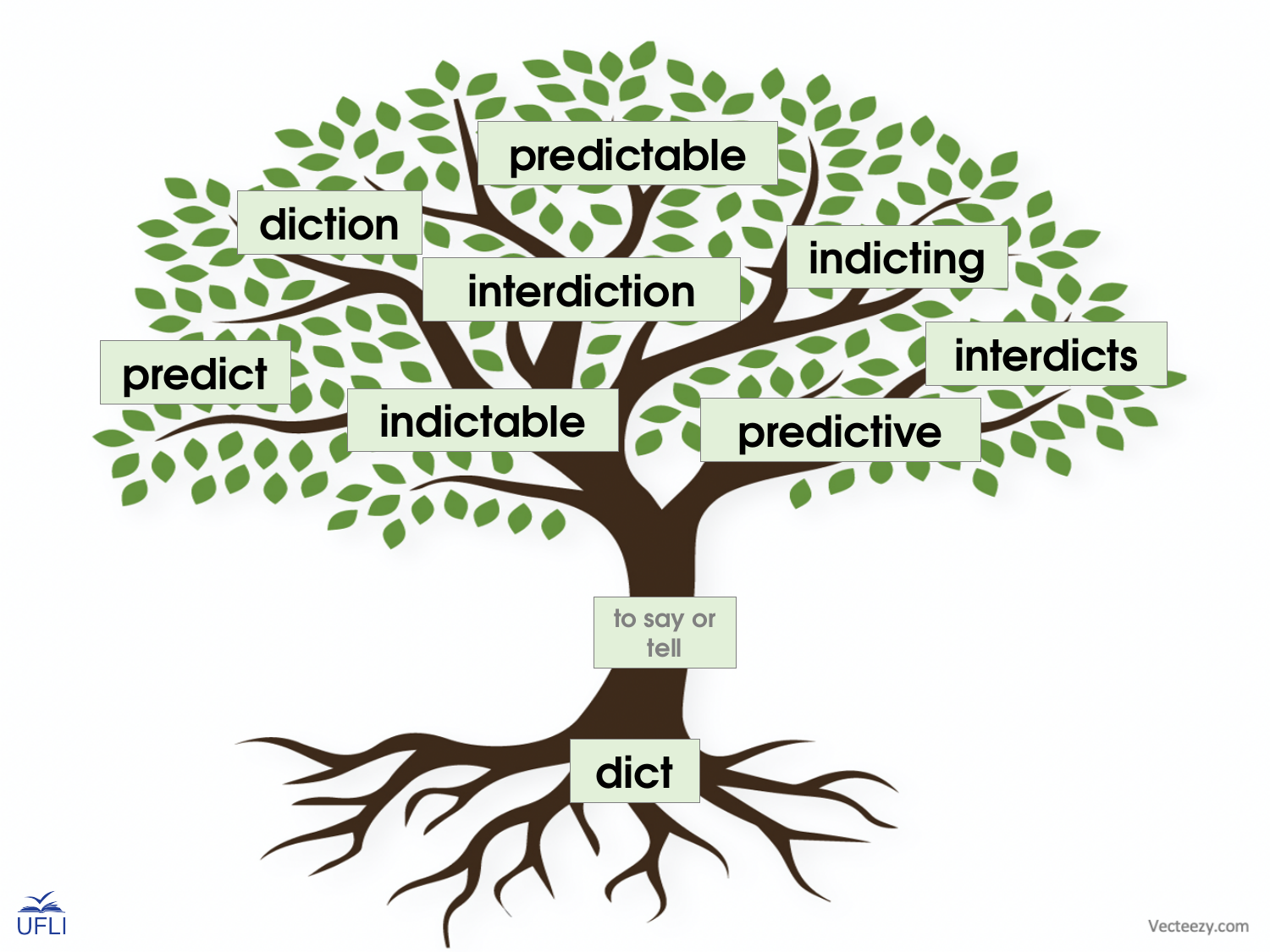

predictable
diction
indicting
interdiction
interdicts
predict
indictable
predictive
to say or tell
dict